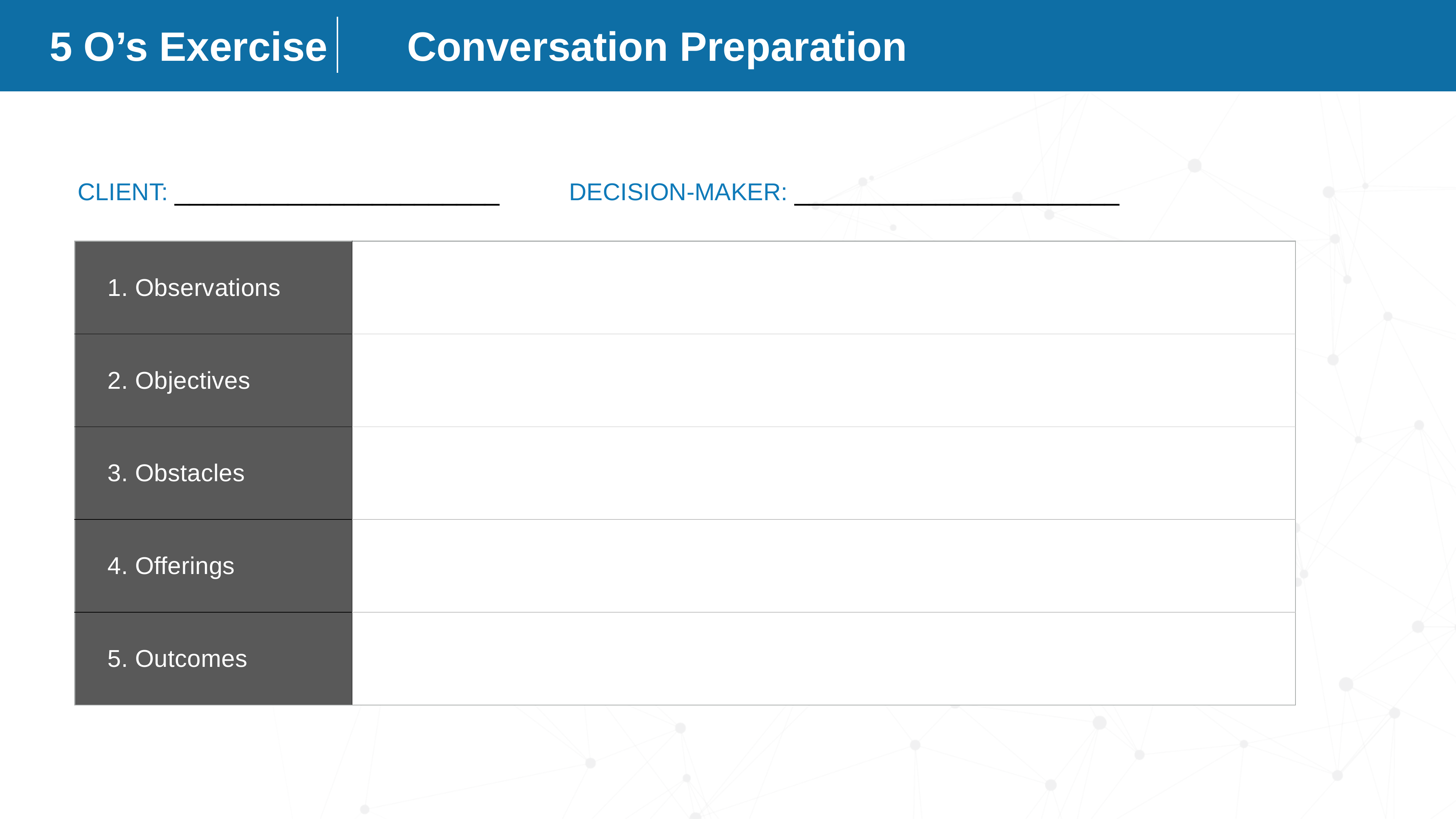

# 5 O’s Exercise       Conversation Preparation
CLIENT: _______________________		DECISION-MAKER: _______________________
| 1. Observations |  |
| --- | --- |
| 2. Objectives |  |
| 3. Obstacles |  |
| 4. Offerings |  |
| 5. Outcomes |  |